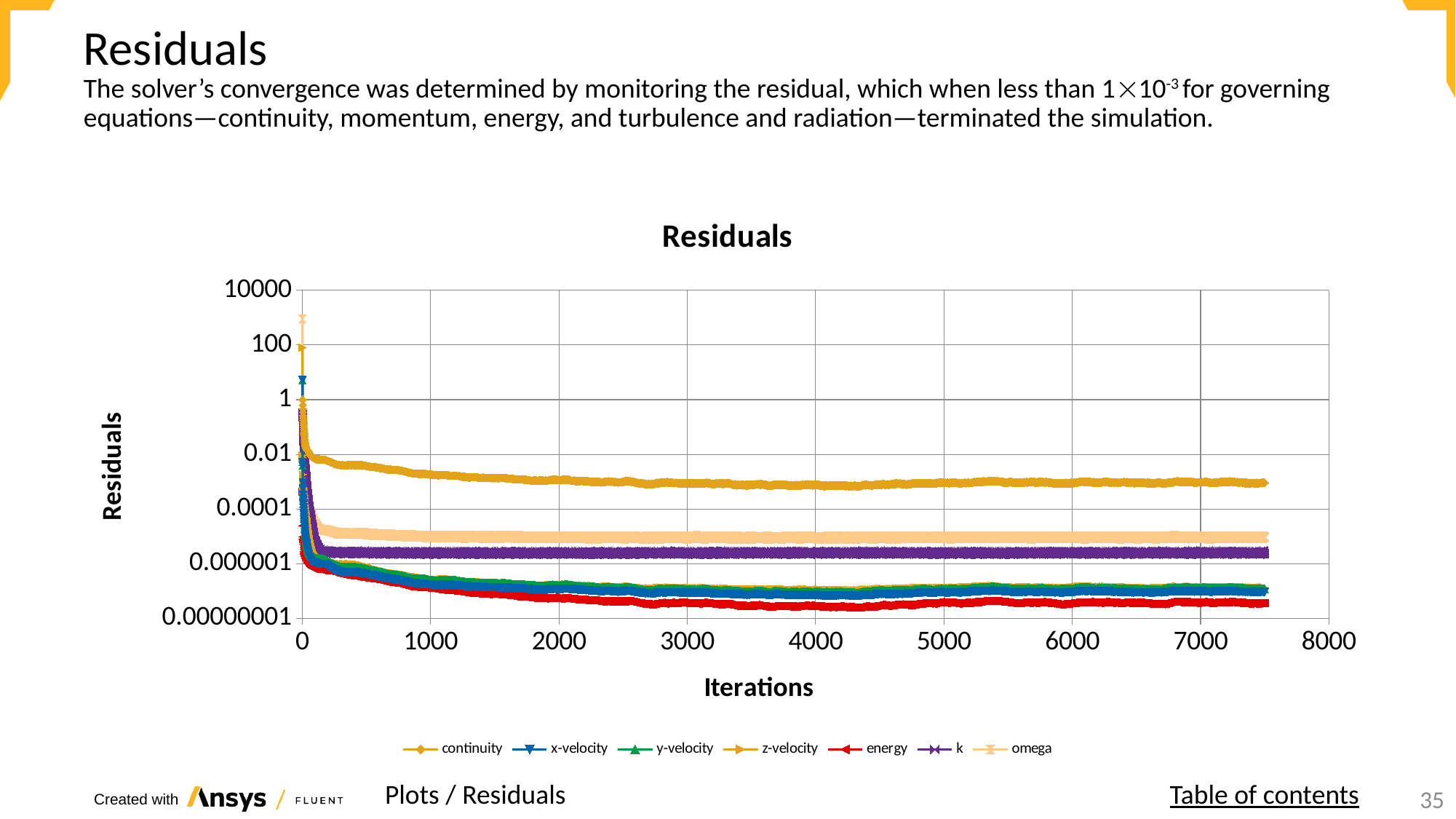

# Residuals
The solver’s convergence was determined by monitoring the residual, which when less than 1×10-3 for governing equations—continuity, momentum, energy, and turbulence and radiation—terminated the simulation.

### Chart: Residuals

| Category | continuity | x-velocity | y-velocity | z-velocity | energy | k | omega |
|---|---|---|---|---|---|---|---|
Plots / Residuals
Table of contents
35